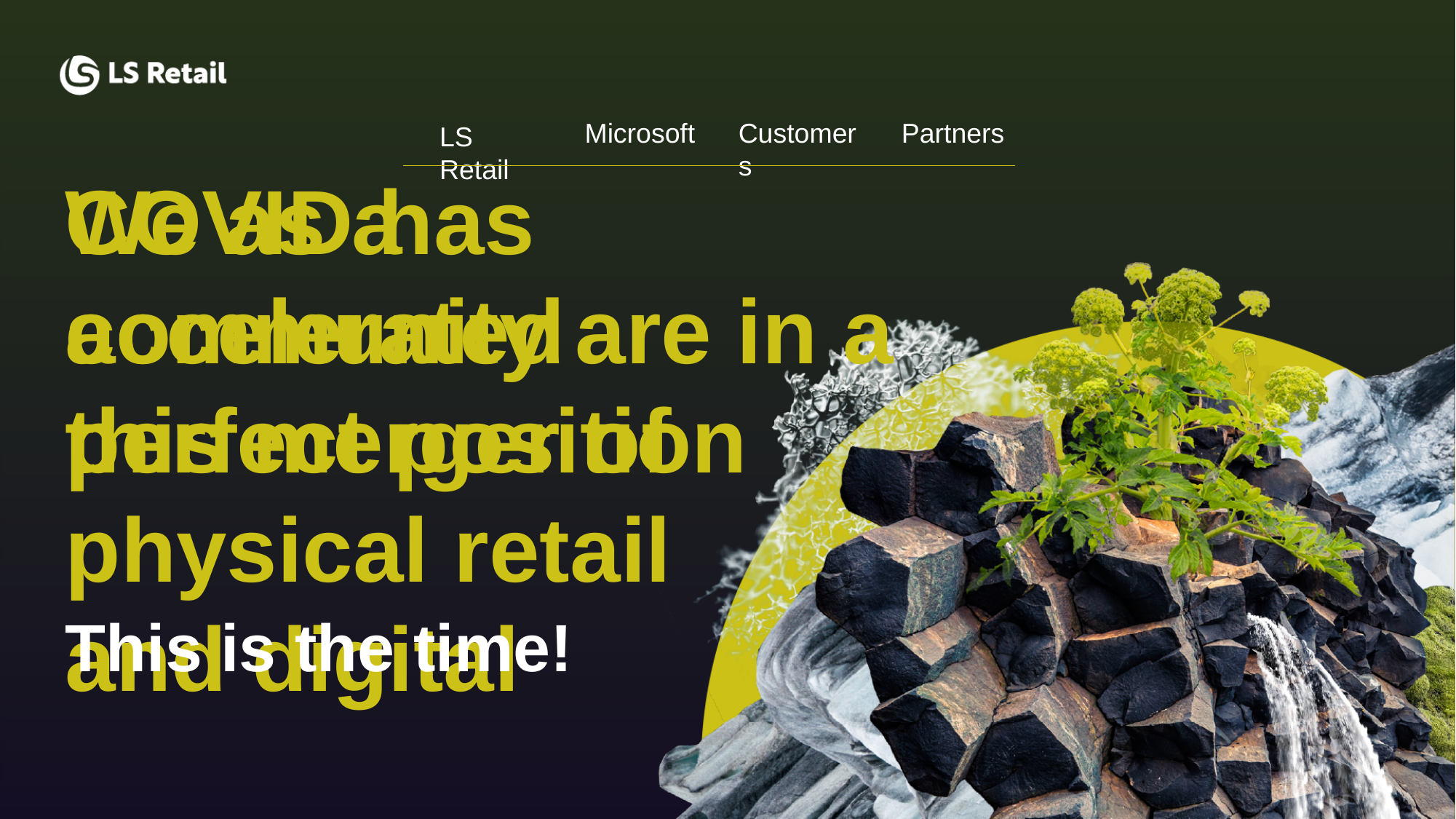

Microsoft
Customers
Partners
LS Retail
We as a community are in a perfect position
COVID has accelerated this merger of physical retail and digital
This is the time!